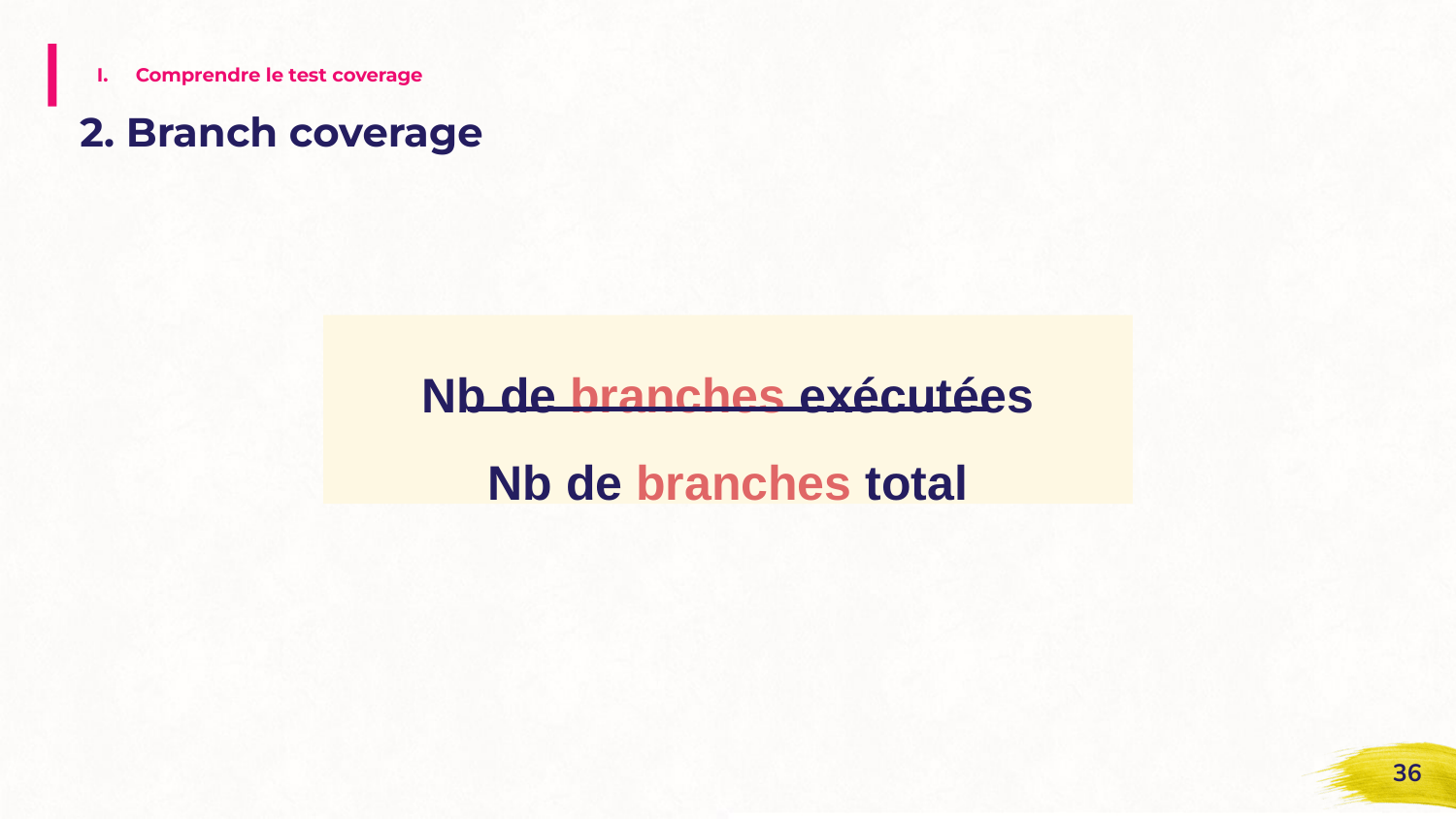

# Comprendre le test coverage
2. Branch coverage

Nb de branches exécutées
Nb de branches total
36